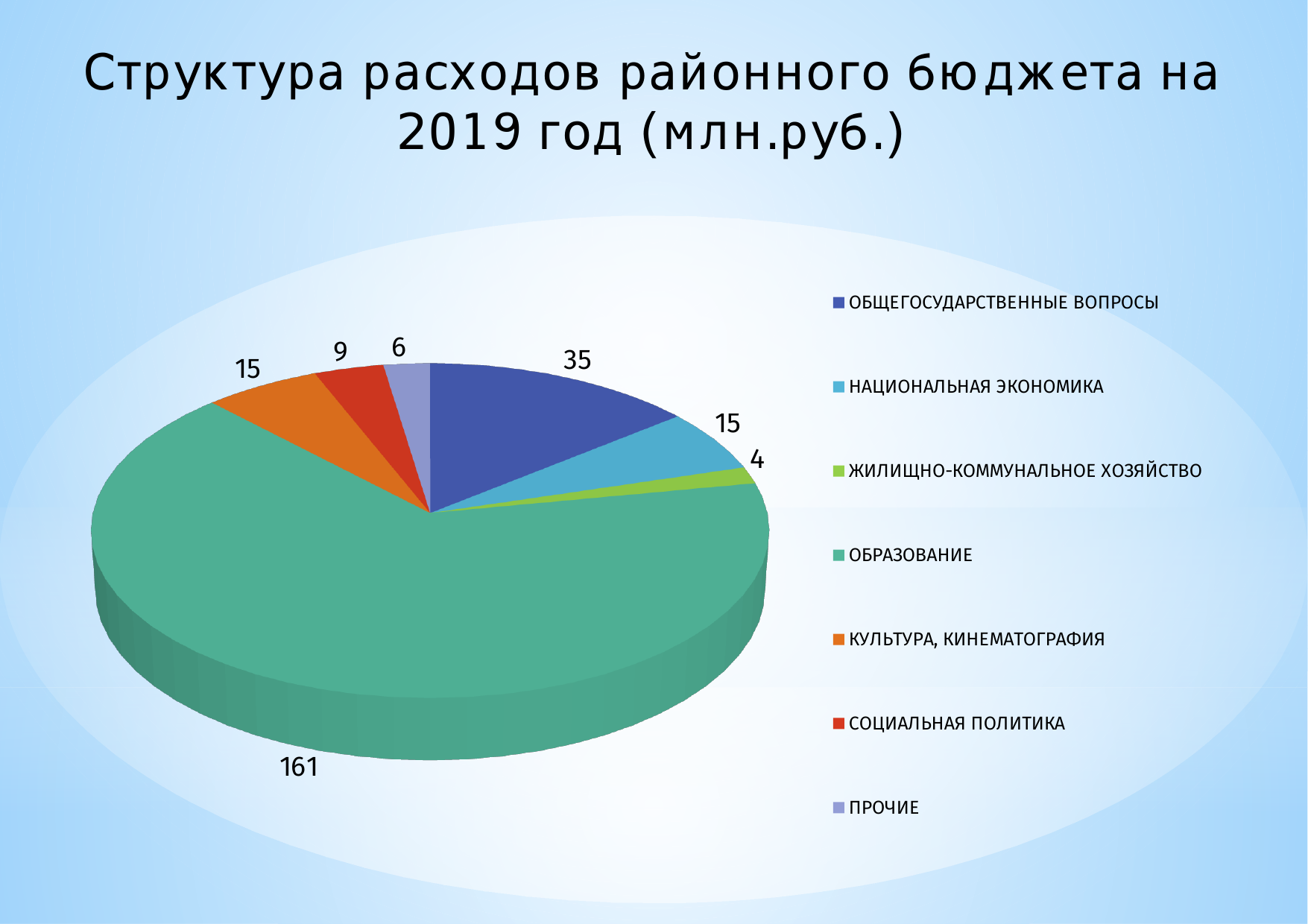

# Структура расходов районного бюджета на 2019 год (млн.руб.)

[unsupported chart]